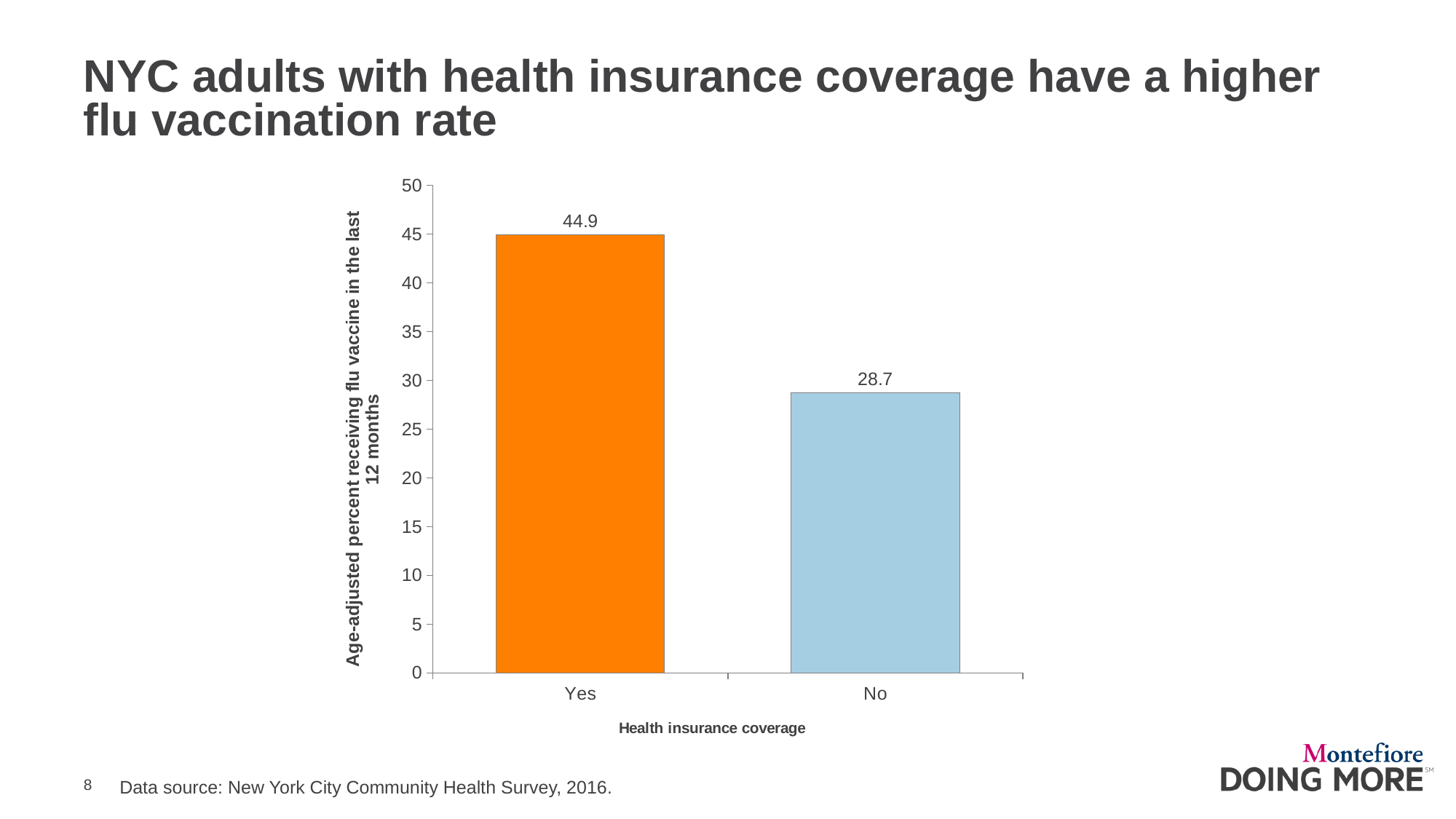

# NYC adults with health insurance coverage have a higher flu vaccination rate

### Chart

| Category | Flu vaccination rate |
|---|---|
| Yes | 44.9 |
| No | 28.7 |
Data source: New York City Community Health Survey, 2016.